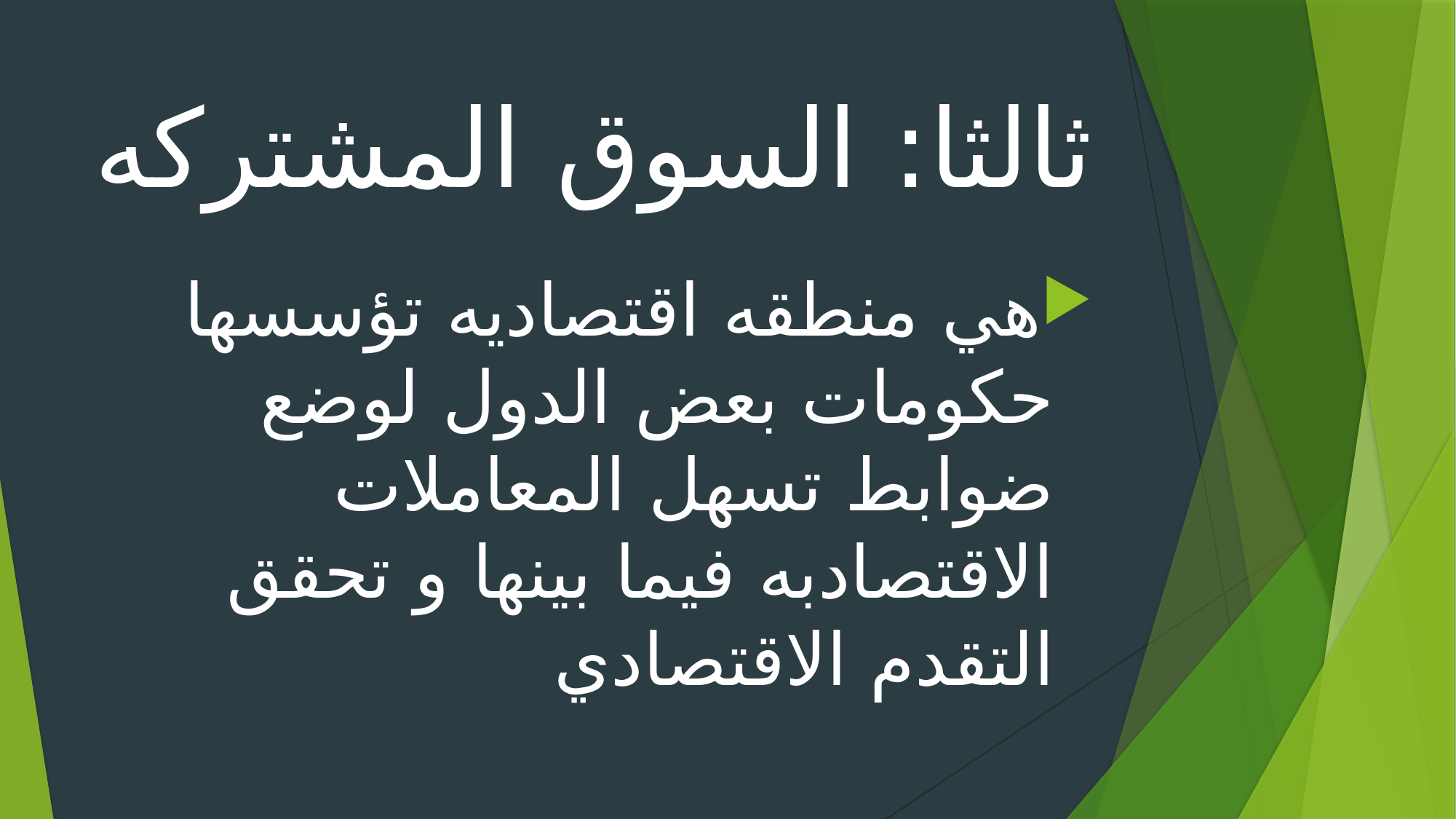

# ثالثا: السوق المشتركه
هي منطقه اقتصاديه تؤسسها حكومات بعض الدول لوضع ضوابط تسهل المعاملات الاقتصادبه فيما بينها و تحقق التقدم الاقتصادي